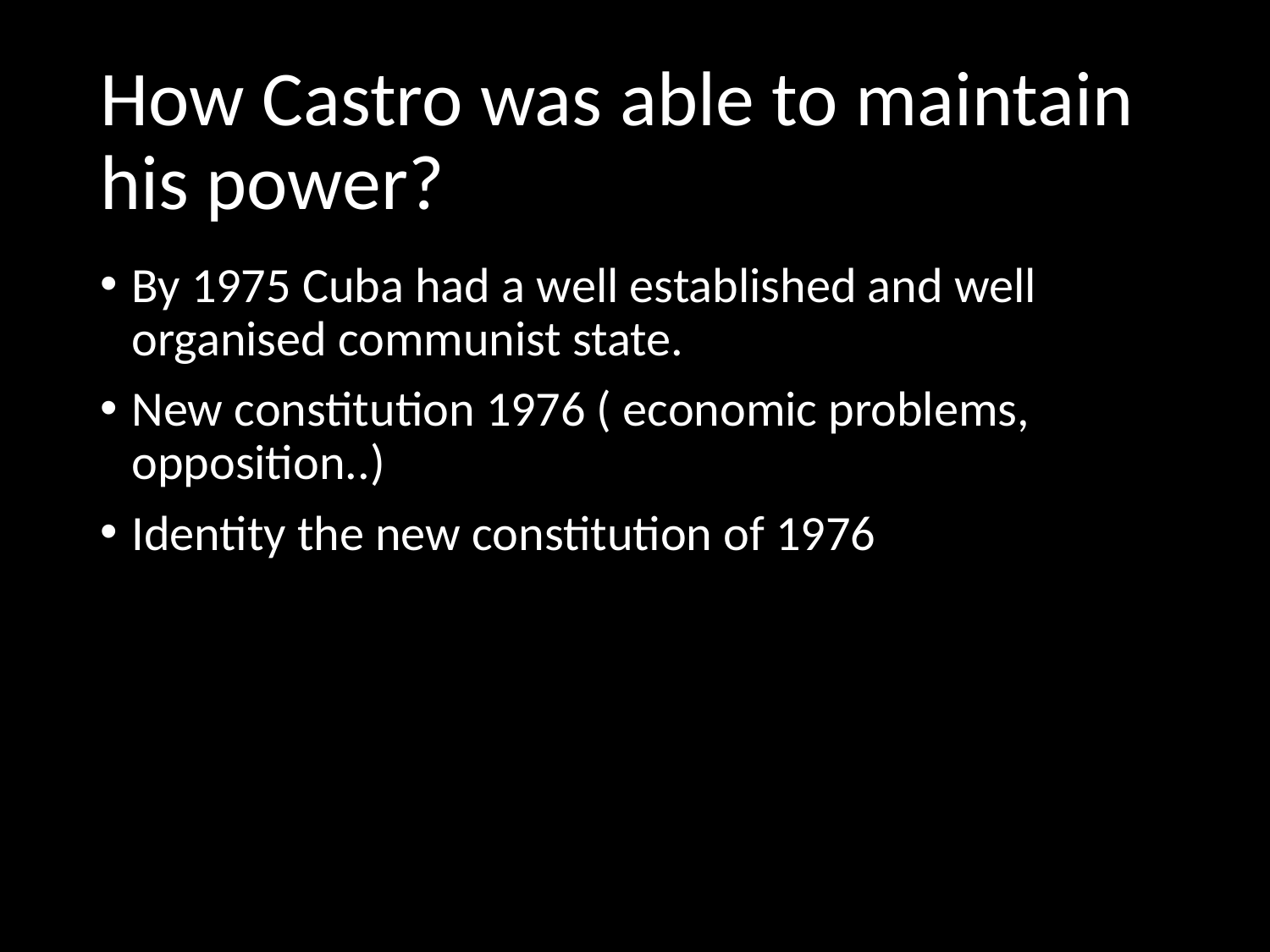

# How Castro was able to maintain his power?
By 1975 Cuba had a well established and well organised communist state.
New constitution 1976 ( economic problems, opposition..)
Identity the new constitution of 1976